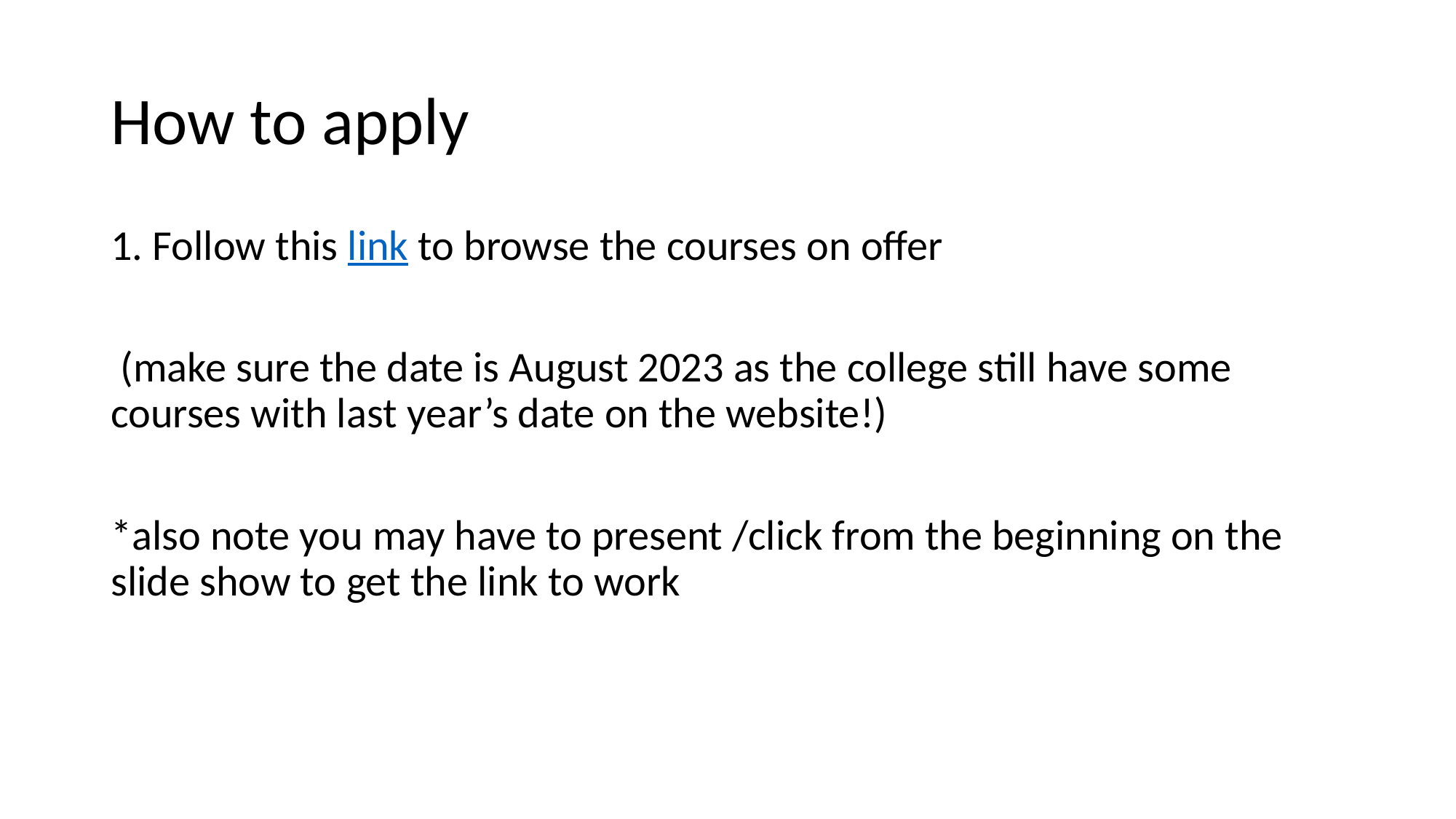

# How to apply
1. Follow this link to browse the courses on offer

 (make sure the date is August 2023 as the college still have some courses with last year’s date on the website!)

*also note you may have to present /click from the beginning on the slide show to get the link to work